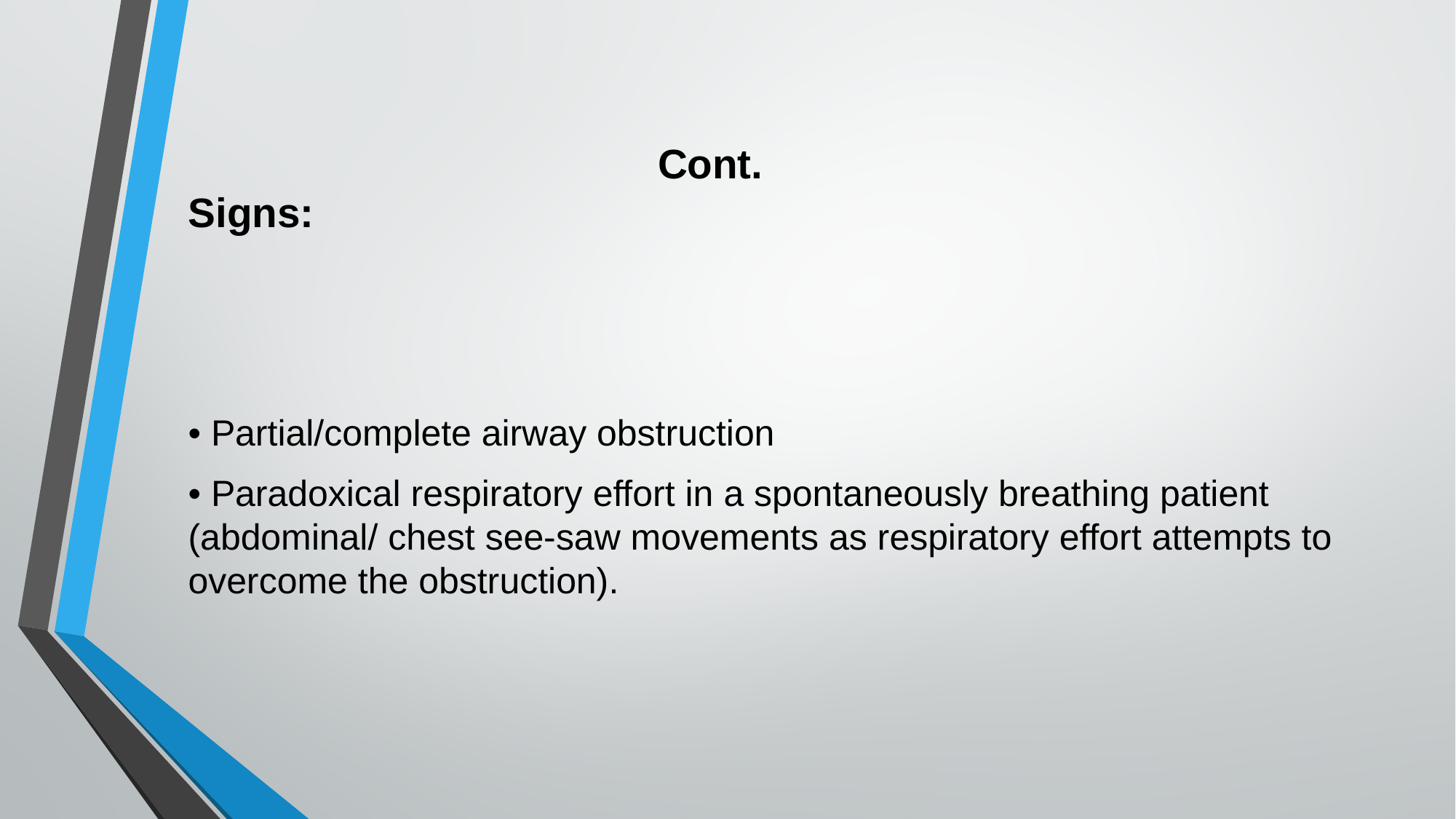

# Cont. Signs:
• Partial/complete airway obstruction
• Paradoxical respiratory effort in a spontaneously breathing patient (abdominal/ chest see-saw movements as respiratory effort attempts to overcome the obstruction).